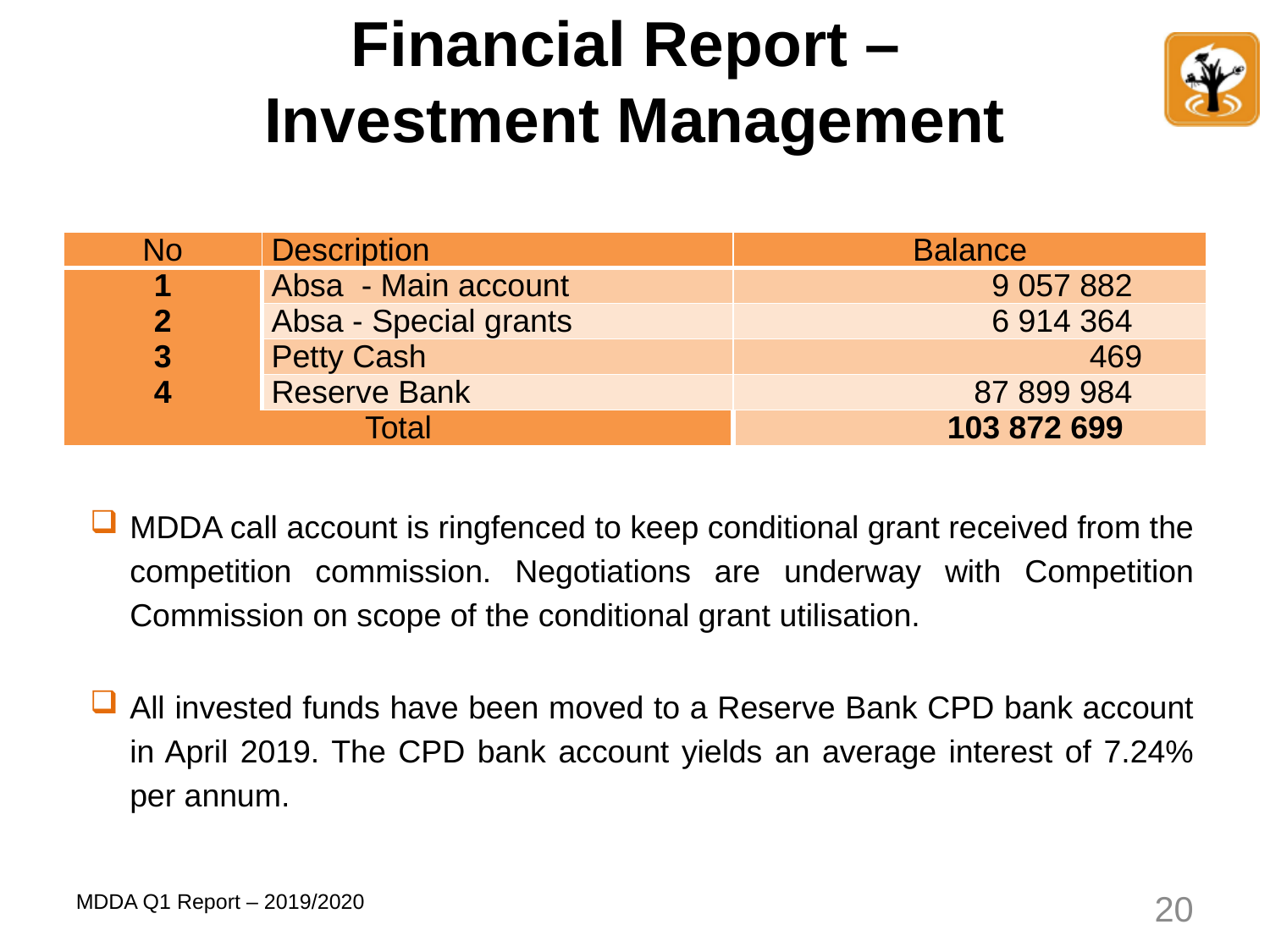

# Financial Report – Investment Management
| No | Description | Balance |
| --- | --- | --- |
| 1 | Absa - Main account | 9 057 882 |
| 2 | Absa - Special grants | 6 914 364 |
| 3 | Petty Cash | 469 |
| 4 | Reserve Bank | 87 899 984 |
| Total |  | 103 872 699 |
MDDA call account is ringfenced to keep conditional grant received from the competition commission. Negotiations are underway with Competition Commission on scope of the conditional grant utilisation.

All invested funds have been moved to a Reserve Bank CPD bank account in April 2019. The CPD bank account yields an average interest of 7.24% per annum.
20